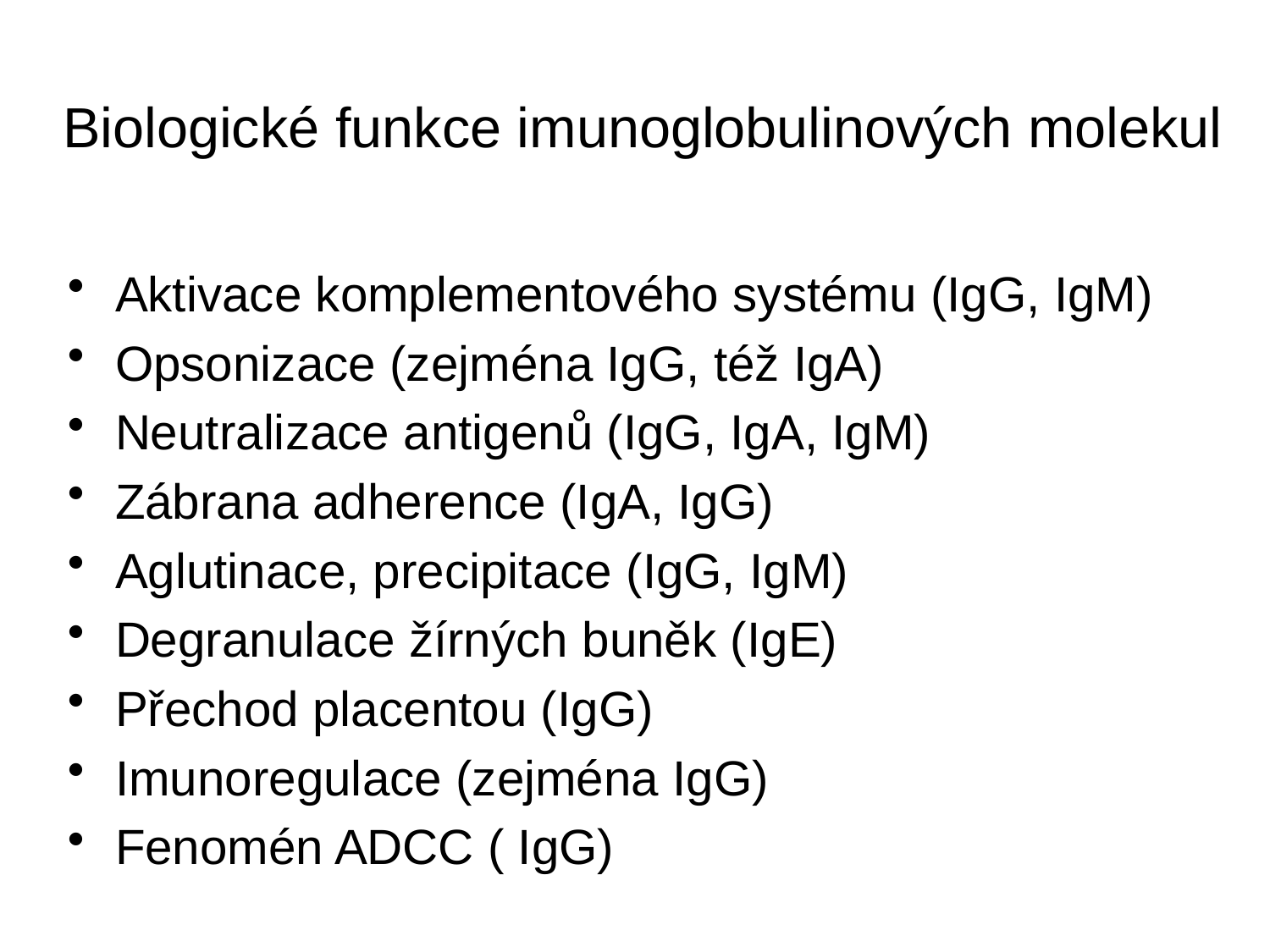

# Biologické funkce imunoglobulinových molekul
Aktivace komplementového systému (IgG, IgM)
Opsonizace (zejména IgG, též IgA)
Neutralizace antigenů (IgG, IgA, IgM)
Zábrana adherence (IgA, IgG)
Aglutinace, precipitace (IgG, IgM)
Degranulace žírných buněk (IgE)
Přechod placentou (IgG)
Imunoregulace (zejména IgG)
Fenomén ADCC ( IgG)